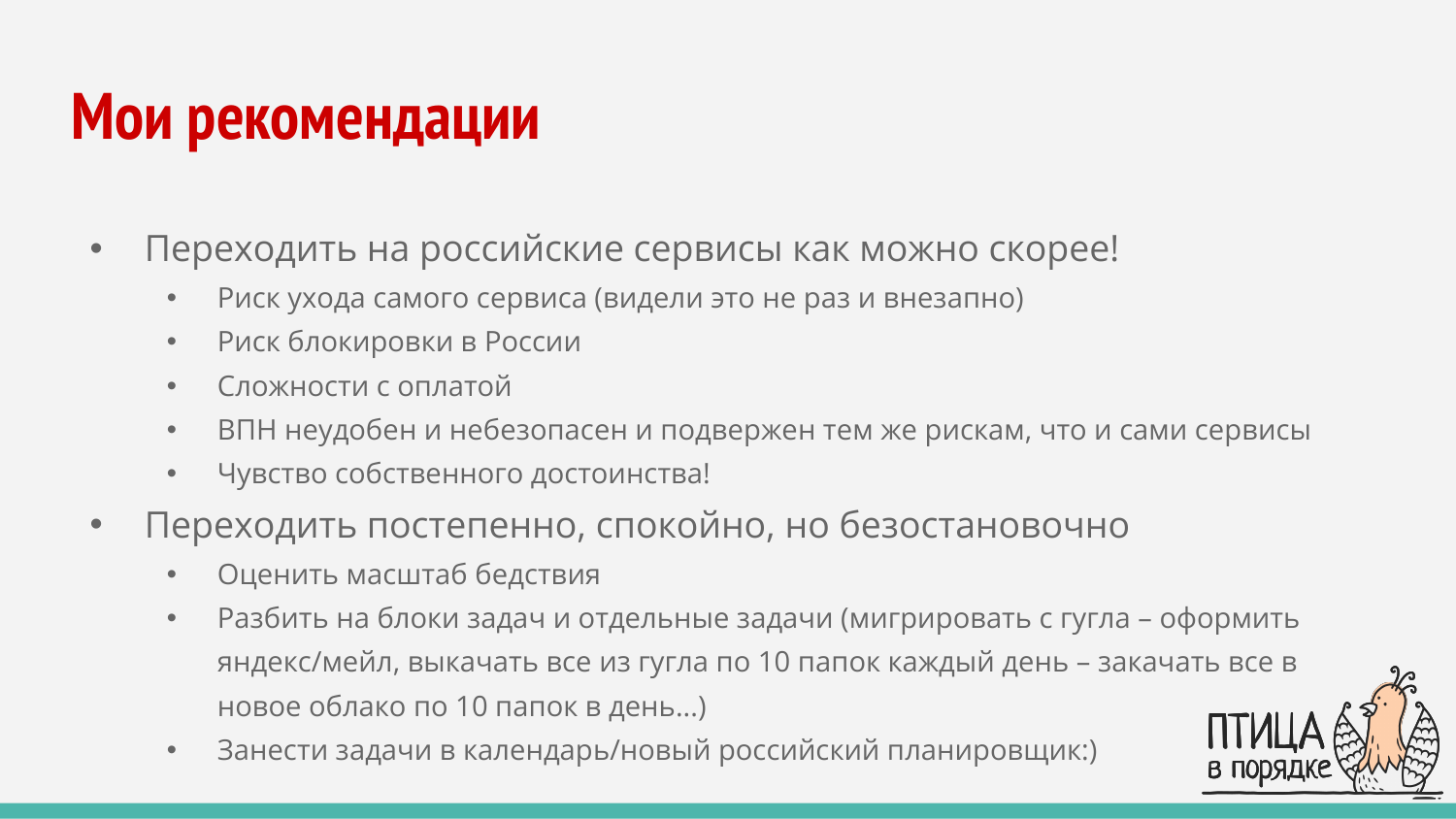

# Мои рекомендации
Переходить на российские сервисы как можно скорее!
Риск ухода самого сервиса (видели это не раз и внезапно)
Риск блокировки в России
Сложности с оплатой
ВПН неудобен и небезопасен и подвержен тем же рискам, что и сами сервисы
Чувство собственного достоинства!
Переходить постепенно, спокойно, но безостановочно
Оценить масштаб бедствия
Разбить на блоки задач и отдельные задачи (мигрировать с гугла – оформить яндекс/мейл, выкачать все из гугла по 10 папок каждый день – закачать все в новое облако по 10 папок в день...)
Занести задачи в календарь/новый российский планировщик:)